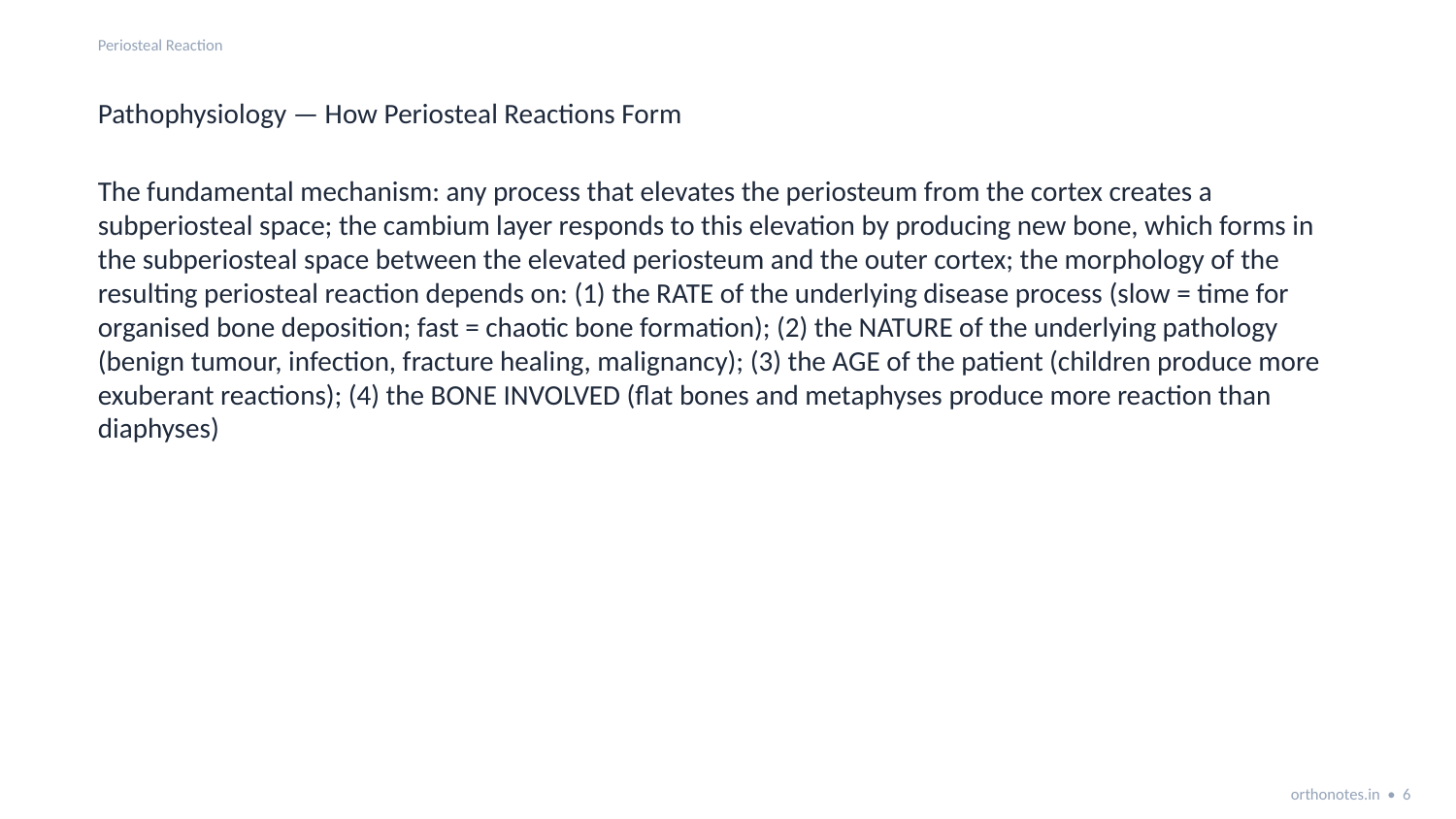

Periosteal Reaction
Pathophysiology — How Periosteal Reactions Form
The fundamental mechanism: any process that elevates the periosteum from the cortex creates a subperiosteal space; the cambium layer responds to this elevation by producing new bone, which forms in the subperiosteal space between the elevated periosteum and the outer cortex; the morphology of the resulting periosteal reaction depends on: (1) the RATE of the underlying disease process (slow = time for organised bone deposition; fast = chaotic bone formation); (2) the NATURE of the underlying pathology (benign tumour, infection, fracture healing, malignancy); (3) the AGE of the patient (children produce more exuberant reactions); (4) the BONE INVOLVED (flat bones and metaphyses produce more reaction than diaphyses)
orthonotes.in  •  6